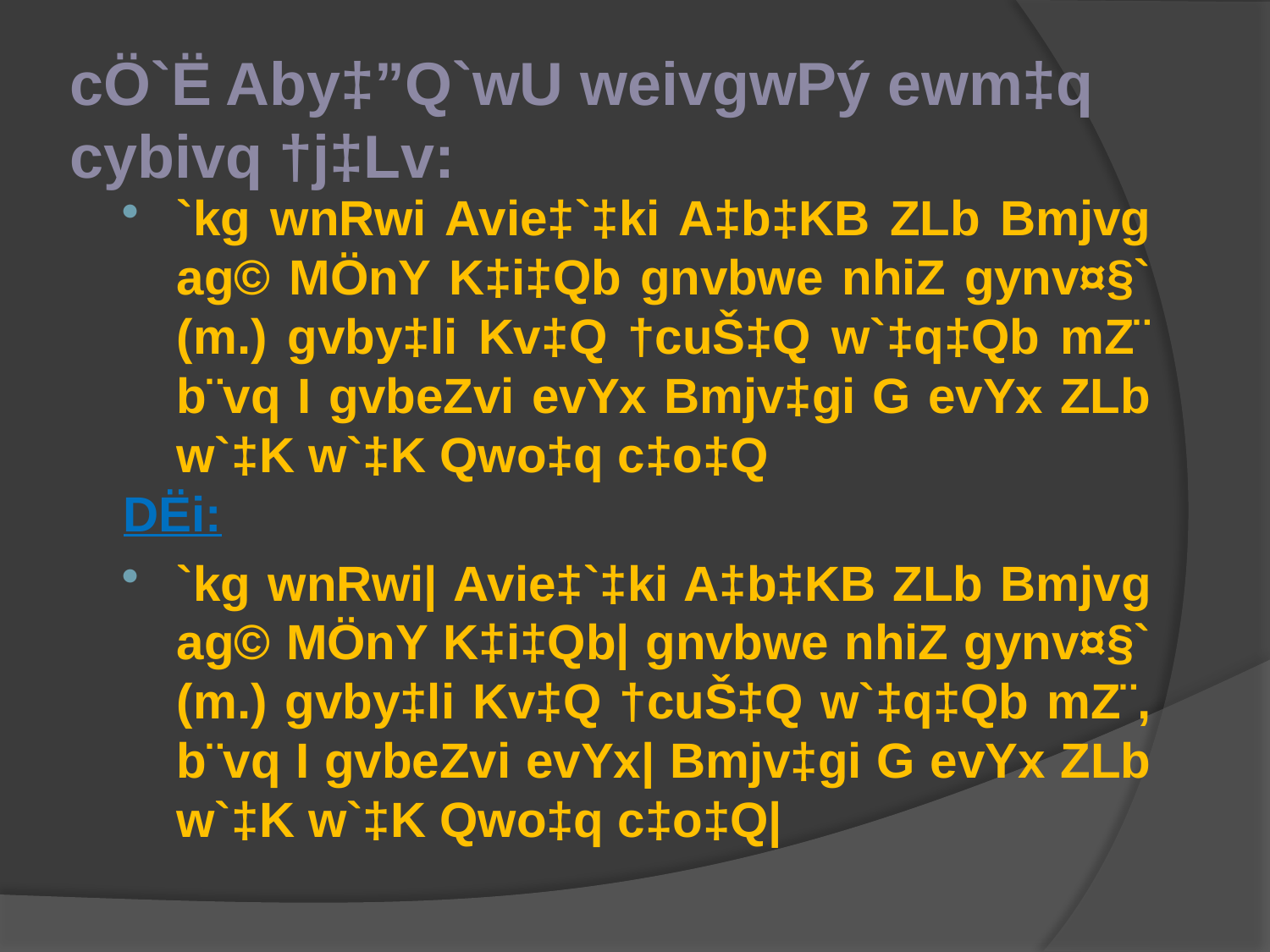

# cÖ`Ë Aby‡”Q`wU weivgwPý ewm‡q cybivq †j‡Lv:
`kg wnRwi Avie‡`‡ki A‡b‡KB ZLb Bmjvg ag© MÖnY K‡i‡Qb gnvbwe nhiZ gynv¤§` (m.) gvby‡li Kv‡Q †cuŠ‡Q w`‡q‡Qb mZ¨ b¨vq I gvbeZvi evYx Bmjv‡gi G evYx ZLb w`‡K w`‡K Qwo‡q c‡o‡Q

DËi:
`kg wnRwi| Avie‡`‡ki A‡b‡KB ZLb Bmjvg ag© MÖnY K‡i‡Qb| gnvbwe nhiZ gynv¤§` (m.) gvby‡li Kv‡Q †cuŠ‡Q w`‡q‡Qb mZ¨, b¨vq I gvbeZvi evYx| Bmjv‡gi G evYx ZLb w`‡K w`‡K Qwo‡q c‡o‡Q|